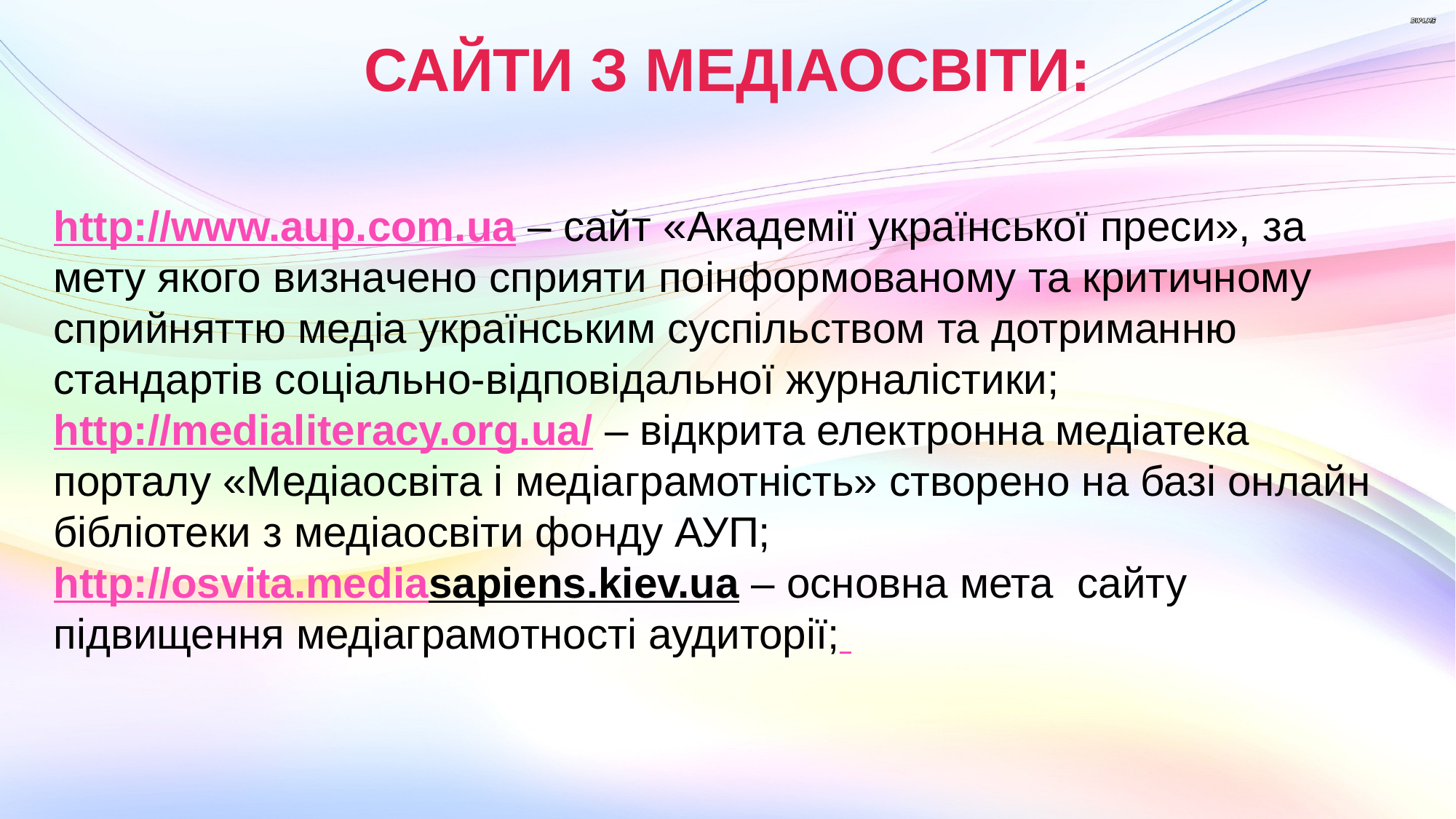

Сайти з медіаосвіти:
http://www.aup.com.ua – сайт «Академії української преси», за мету якого визначено сприяти поінформованому та критичному сприйняттю медіа українським суспільством та дотриманню стандартів соціально-відповідальної журналістики;
http://medialiteracy.org.ua/ – відкрита електронна медіатека порталу «Медіаосвіта і медіаграмотність» створено на базі онлайн бібліотеки з медіаосвіти фонду АУП;
http://osvita.mediasapiens.kiev.ua – основна мета  сайту підвищення медіаграмотності аудиторії;